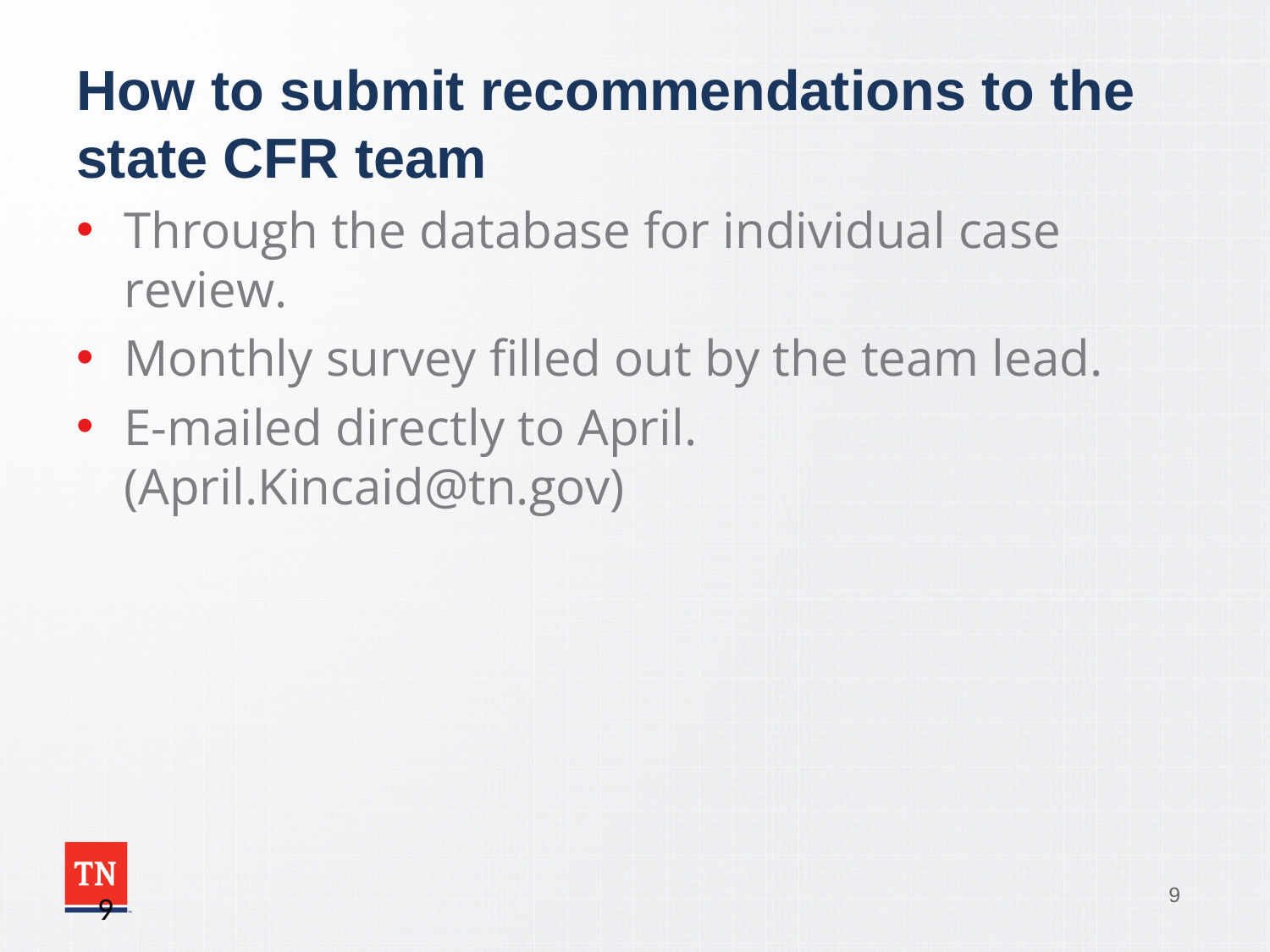

# How to submit recommendations to the state CFR team
Through the database for individual case review.
Monthly survey filled out by the team lead.
E-mailed directly to April. (April.Kincaid@tn.gov)
9